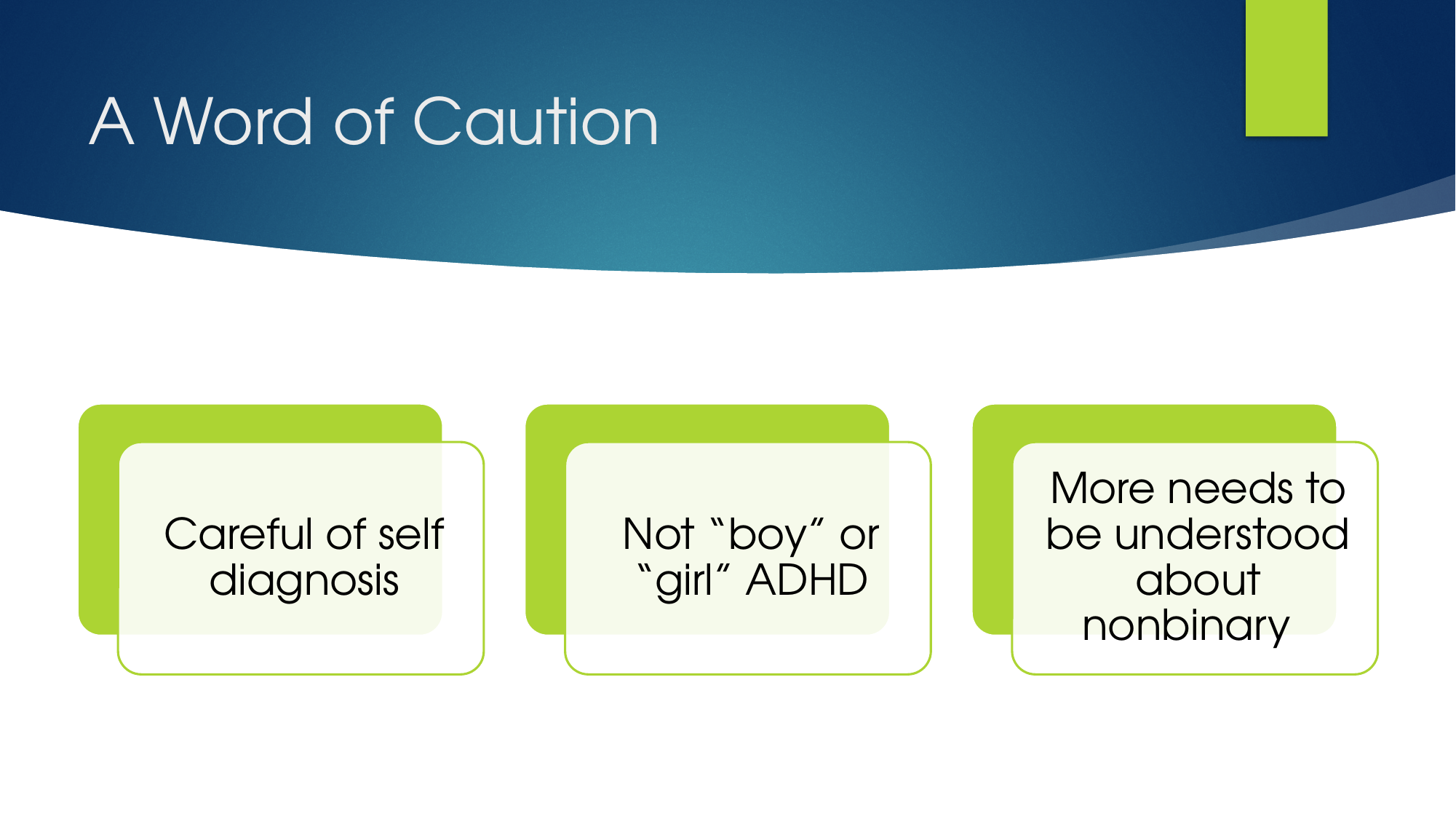

# A Word of Caution

Careful of self diagnosis
Not “boy” or “girl” ADHD
More needs to be understood about nonbinary